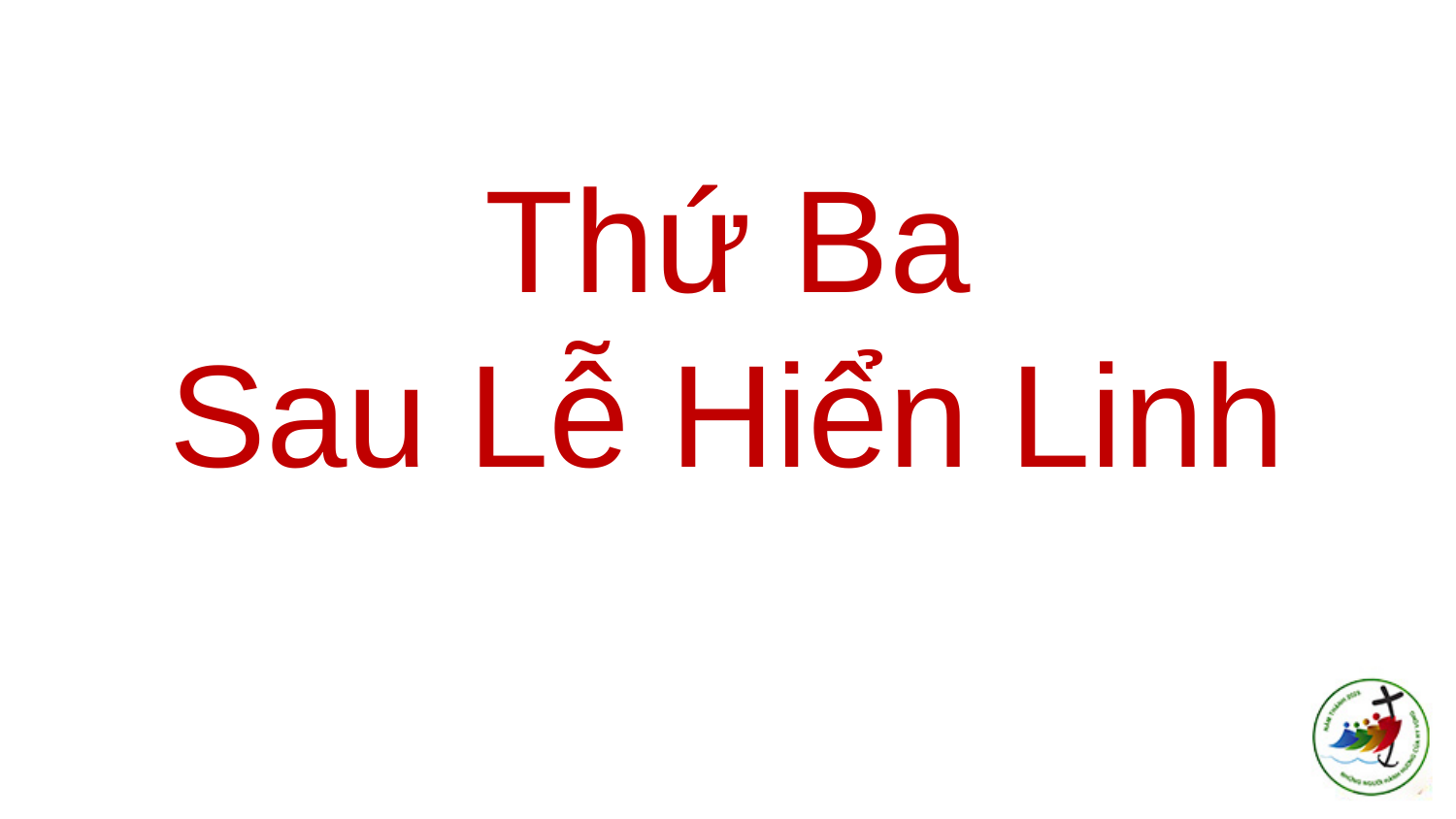

# Thứ Ba Sau Lễ Hiển Linh